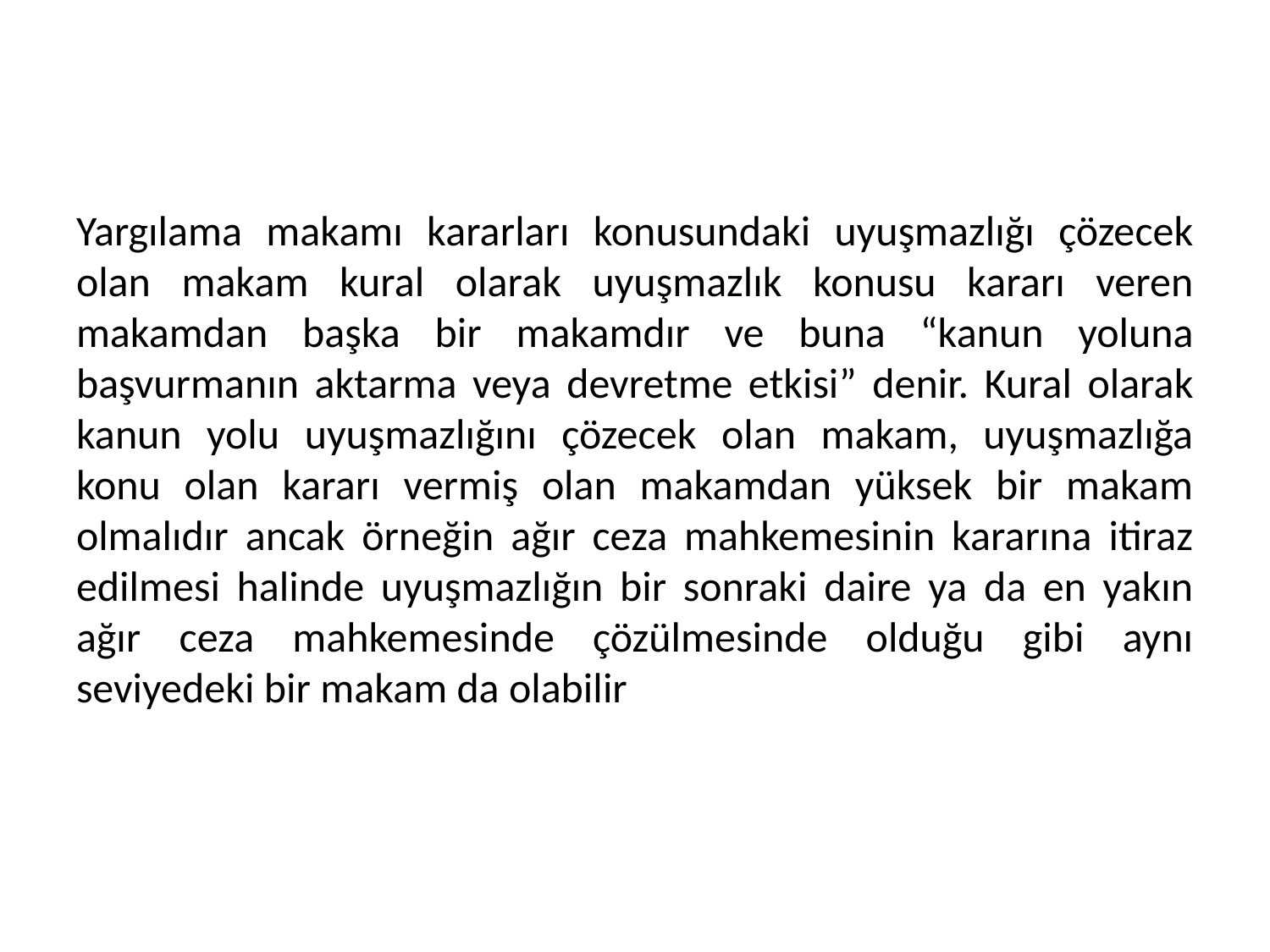

# Yargılama makamı kararları konusundaki uyuşmazlığı çözecek olan makam kural olarak uyuşmazlık konusu kararı veren makamdan başka bir makamdır ve buna “kanun yoluna başvurmanın aktarma veya devretme etkisi” denir. Kural olarak kanun yolu uyuşmazlığını çözecek olan makam, uyuşmazlığa konu olan kararı vermiş olan makamdan yüksek bir makam olmalıdır ancak örneğin ağır ceza mahkemesinin kararına itiraz edilmesi halinde uyuşmazlığın bir sonraki daire ya da en yakın ağır ceza mahkemesinde çözülmesinde olduğu gibi aynı seviyedeki bir makam da olabilir